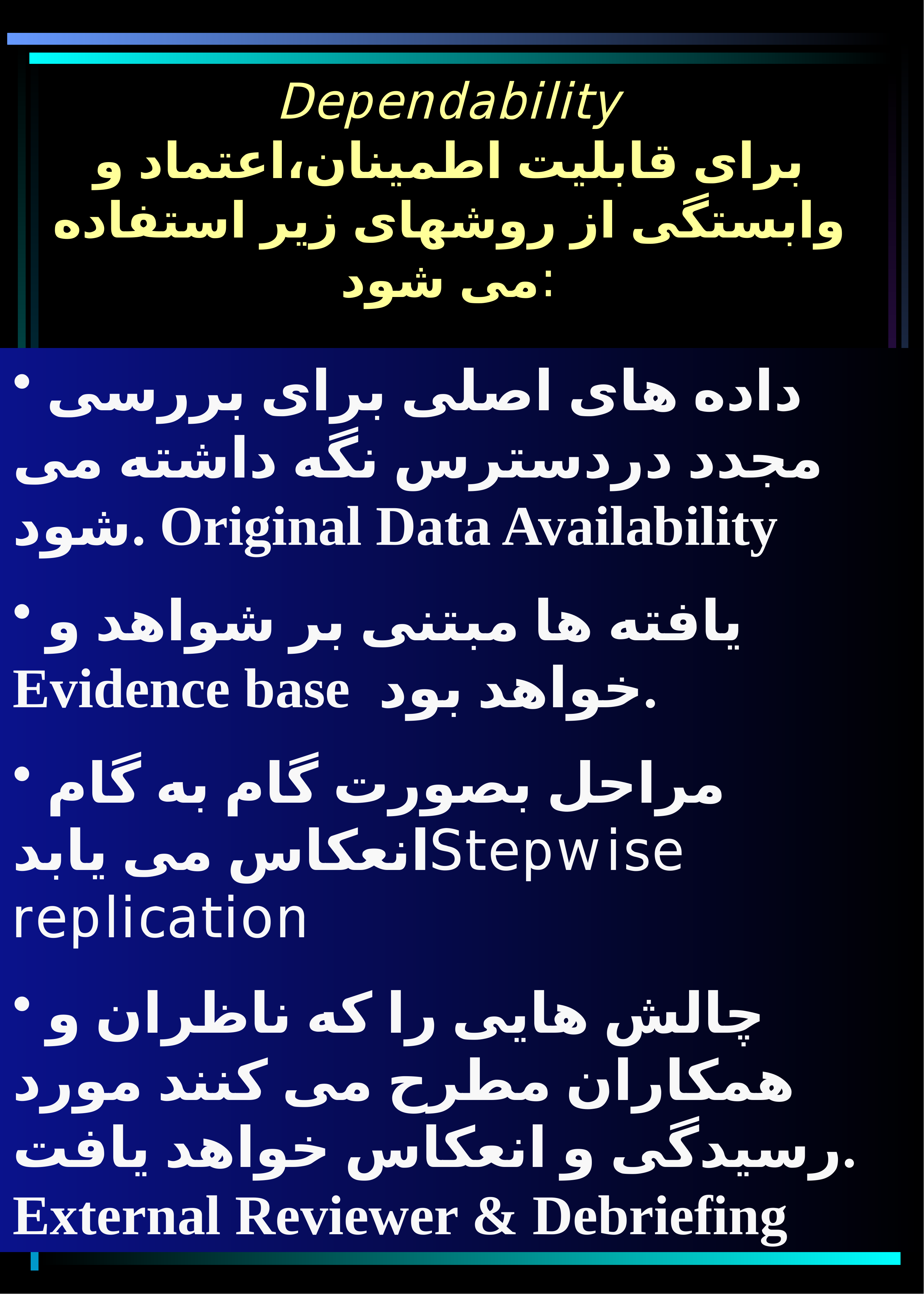

Dependability
برای قابليت اطمينان،اعتماد و وابستگی از روشهای زیر استفاده می شود:
 داده های اصلی برای بررسی مجدد دردسترس نگه داشته می شود. Original Data Availability
 یافته ها مبتنی بر شواهد و  Evidence base  خواهد بود.
 مراحل بصورت گام به گام انعکاس می یابدStepwise replication
 چالش هایی را که ناظران و همکاران مطرح می کنند مورد رسیدگی و انعکاس خواهد یافت. External Reviewer & Debriefing